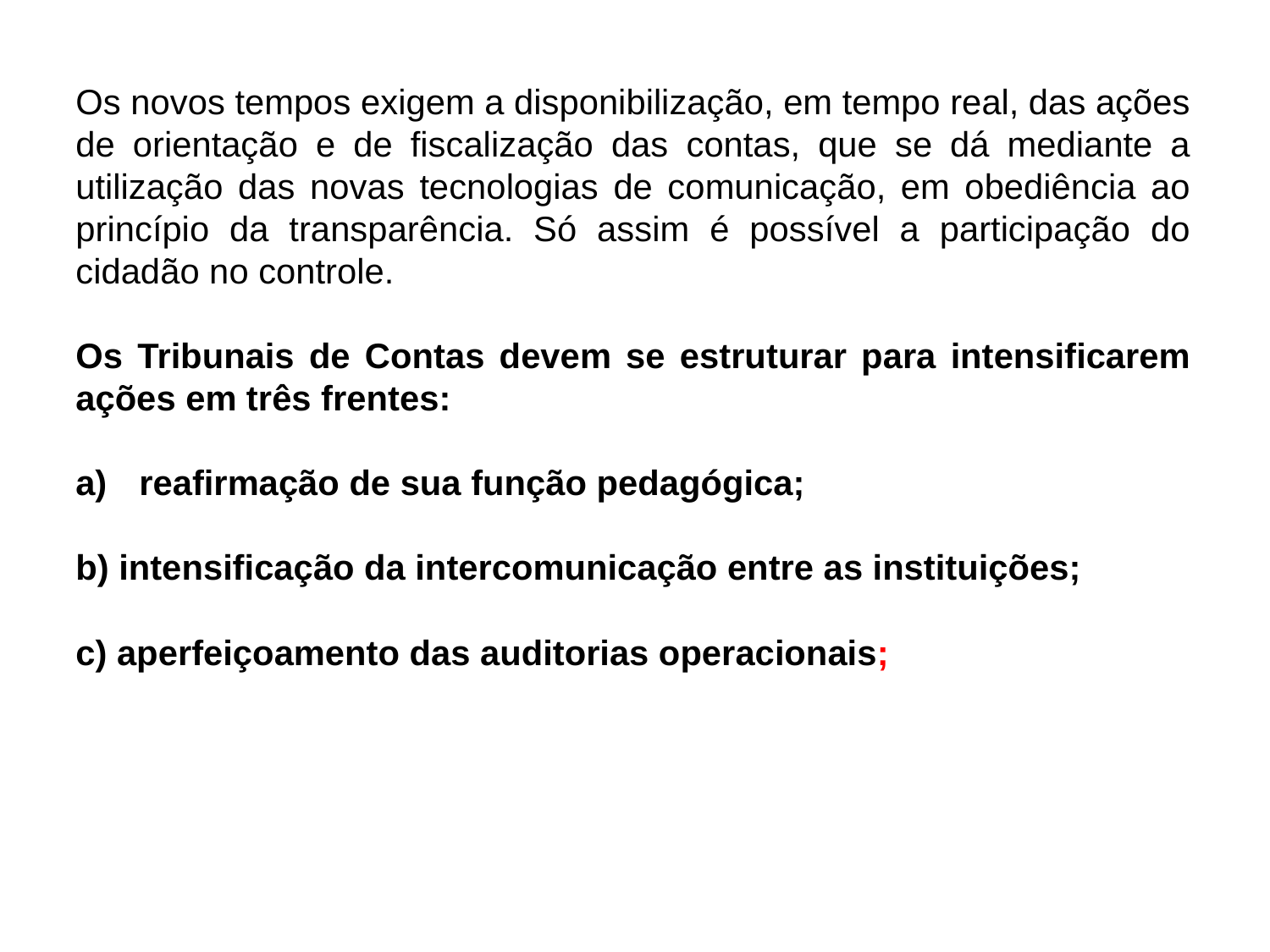

Os novos tempos exigem a disponibilização, em tempo real, das ações de orientação e de fiscalização das contas, que se dá mediante a utilização das novas tecnologias de comunicação, em obediência ao princípio da transparência. Só assim é possível a participação do cidadão no controle.

Os Tribunais de Contas devem se estruturar para intensificarem ações em três frentes:

reafirmação de sua função pedagógica;

b) intensificação da intercomunicação entre as instituições;

c) aperfeiçoamento das auditorias operacionais;